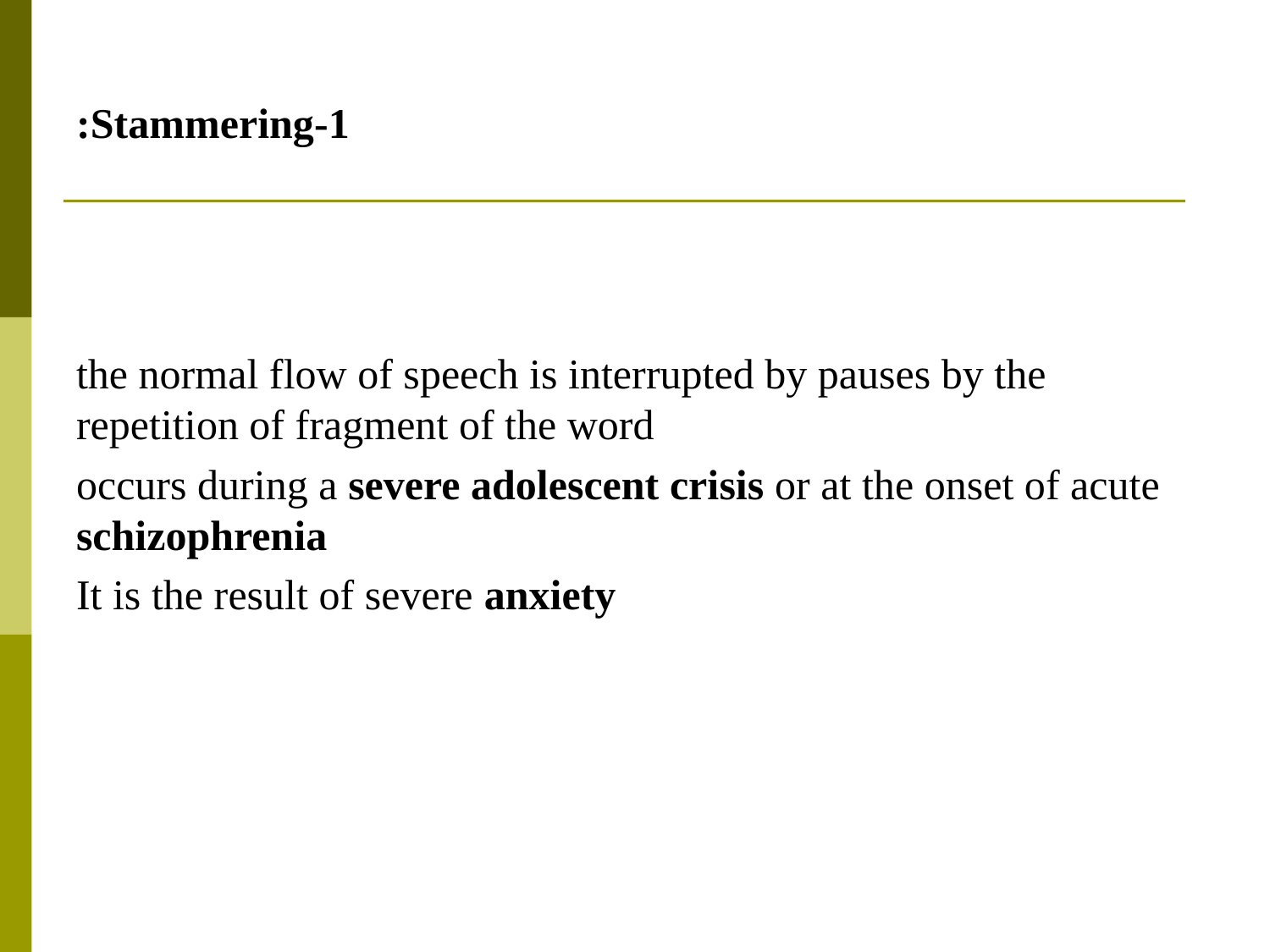

# 1-Stammering:

the normal flow of speech is interrupted by pauses by the repetition of fragment of the word
occurs during a severe adolescent crisis or at the onset of acute schizophrenia
It is the result of severe anxiety